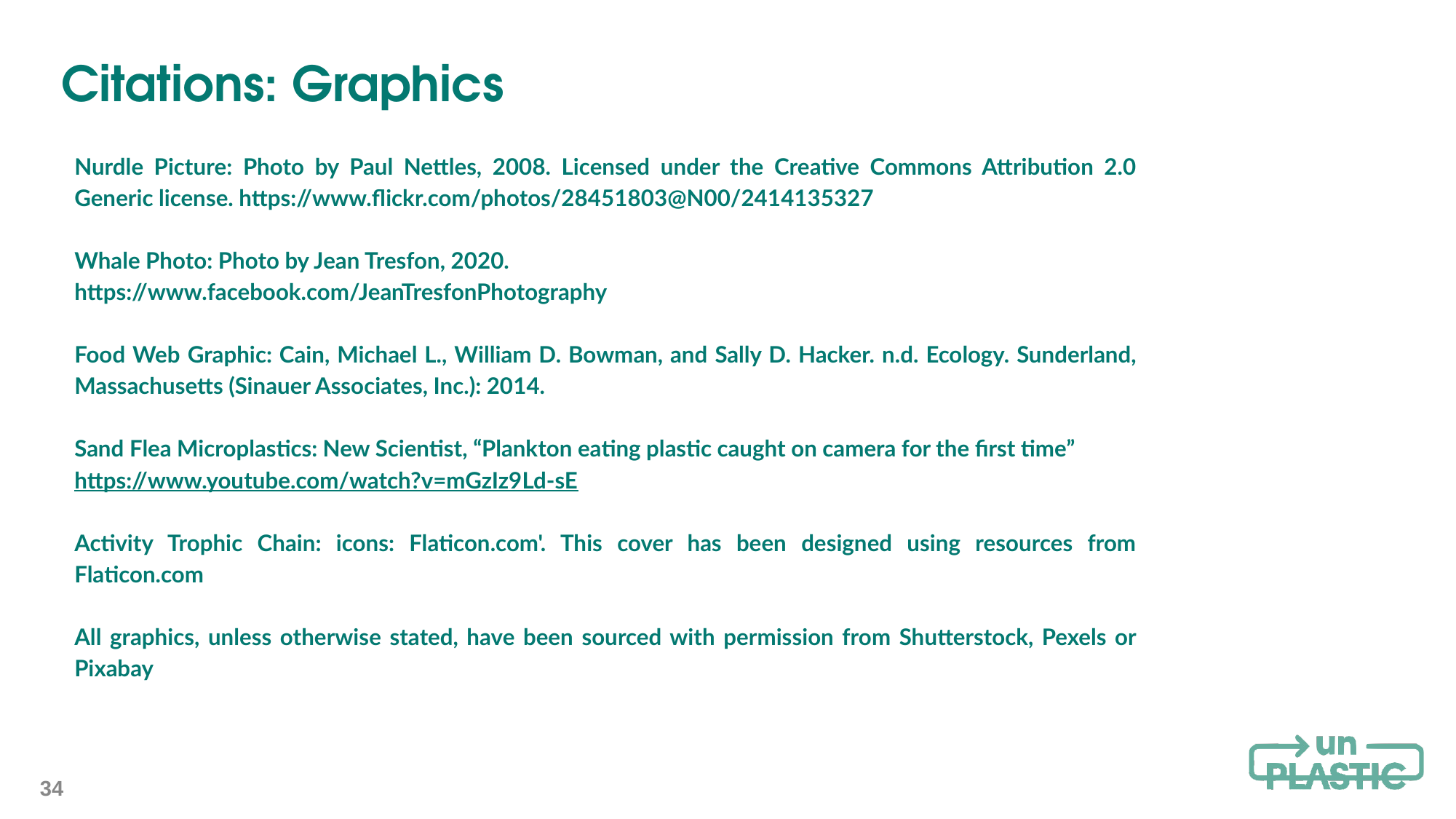

Citations: Graphics
Nurdle Picture: Photo by Paul Nettles, 2008. Licensed under the Creative Commons Attribution 2.0 Generic license. https://www.flickr.com/photos/28451803@N00/2414135327

Whale Photo: Photo by Jean Tresfon, 2020.
https://www.facebook.com/JeanTresfonPhotography

Food Web Graphic: Cain, Michael L., William D. Bowman, and Sally D. Hacker. n.d. Ecology. Sunderland, Massachusetts (Sinauer Associates, Inc.): 2014.

Sand Flea Microplastics: New Scientist, “Plankton eating plastic caught on camera for the first time”
https://www.youtube.com/watch?v=mGzIz9Ld-sE

Activity Trophic Chain: icons: Flaticon.com'. This cover has been designed using resources from Flaticon.com

All graphics, unless otherwise stated, have been sourced with permission from Shutterstock, Pexels or Pixabay

34